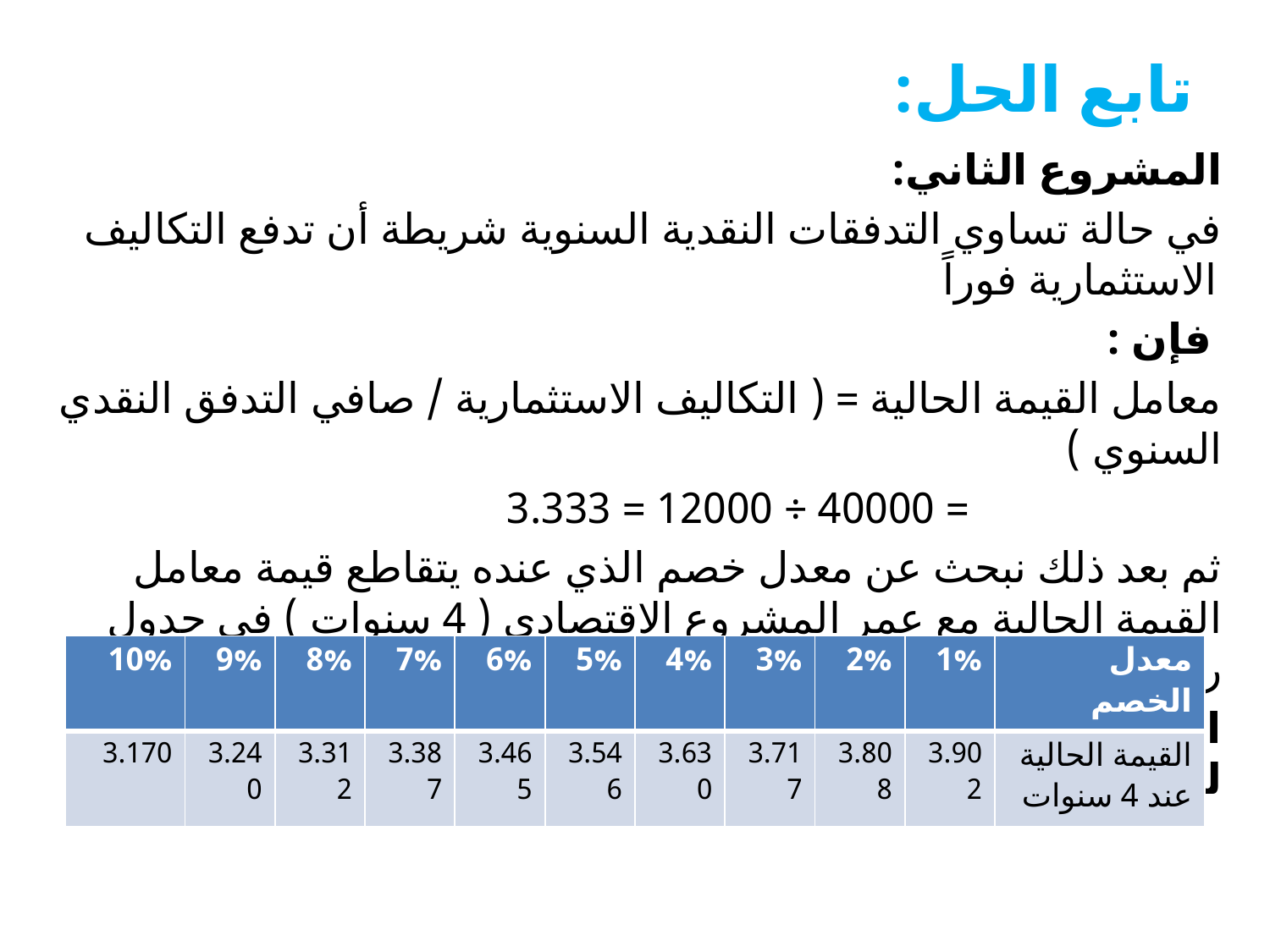

# تابع الحل:
المشروع الثاني:
في حالة تساوي التدفقات النقدية السنوية شريطة أن تدفع التكاليف الاستثمارية فوراً
 فإن :
معامل القيمة الحالية = ( التكاليف الاستثمارية / صافي التدفق النقدي السنوي )
                       = 40000 ÷ 12000 = 3.333
ثم بعد ذلك نبحث عن معدل خصم الذي عنده يتقاطع قيمة معامل القيمة الحالية مع عمر المشروع الاقتصادي ( 4 سنوات ) في جدول رقم 4 من جداول معامل القيمة الحالية.
القيمة الحالية للدينار باستخدام  معدل خصم عند 4 سنوات للدفعات المنتظمة كما يلي:

| 10% | 9% | 8% | 7% | 6% | 5% | 4% | 3% | 2% | 1% | معدل الخصم |
| --- | --- | --- | --- | --- | --- | --- | --- | --- | --- | --- |
| 3.170 | 3.240 | 3.312 | 3.387 | 3.465 | 3.546 | 3.630 | 3.717 | 3.808 | 3.902 | القيمة الحالية عند 4 سنوات |